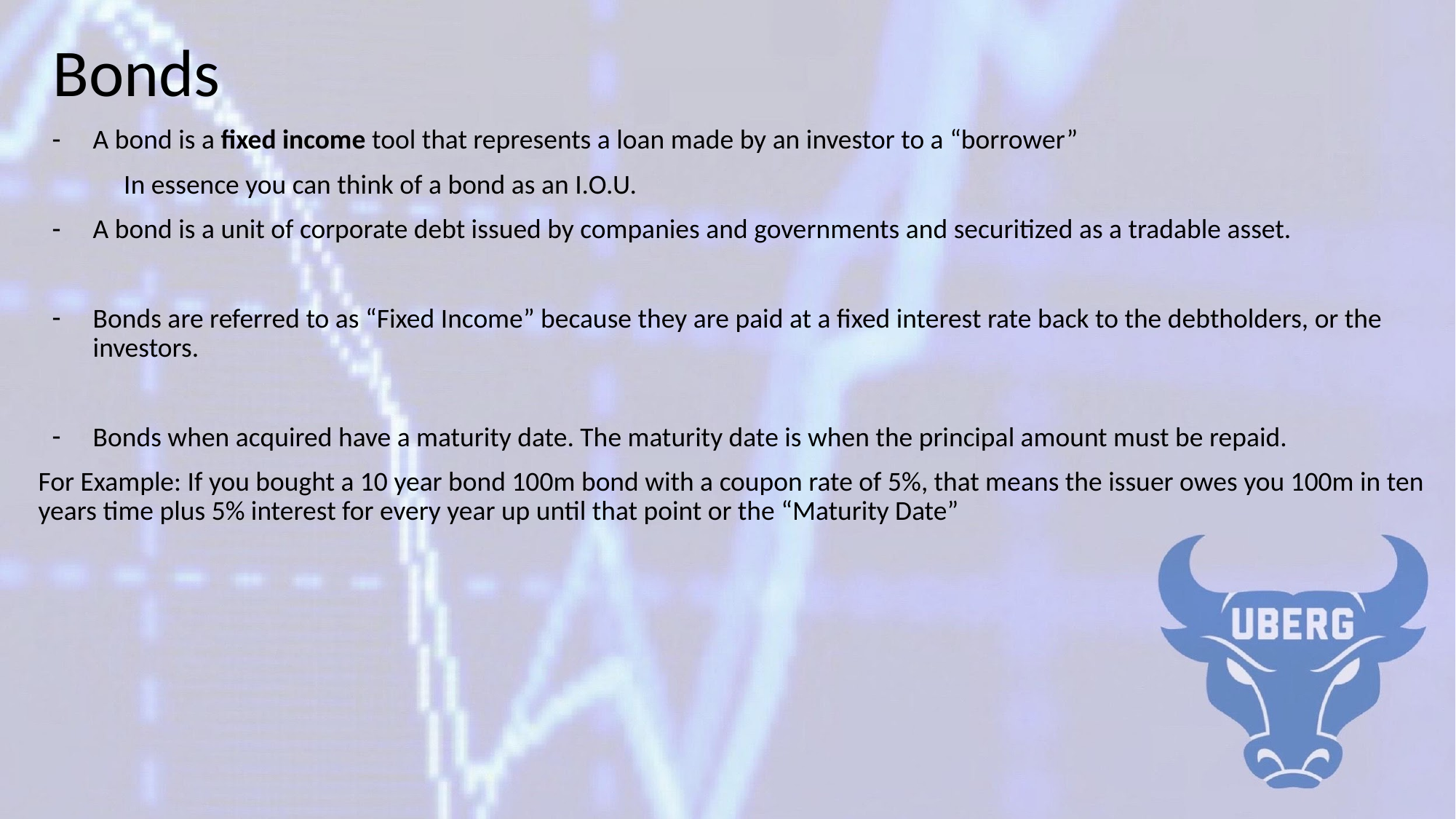

# Bonds
A bond is a fixed income tool that represents a loan made by an investor to a “borrower”
     In essence you can think of a bond as an I.O.U.
A bond is a unit of corporate debt issued by companies and governments and securitized as a tradable asset.

Bonds are referred to as “Fixed Income” because they are paid at a fixed interest rate back to the debtholders, or the investors.

Bonds when acquired have a maturity date. The maturity date is when the principal amount must be repaid.
For Example: If you bought a 10 year bond 100m bond with a coupon rate of 5%, that means the issuer owes you 100m in ten years time plus 5% interest for every year up until that point or the “Maturity Date”